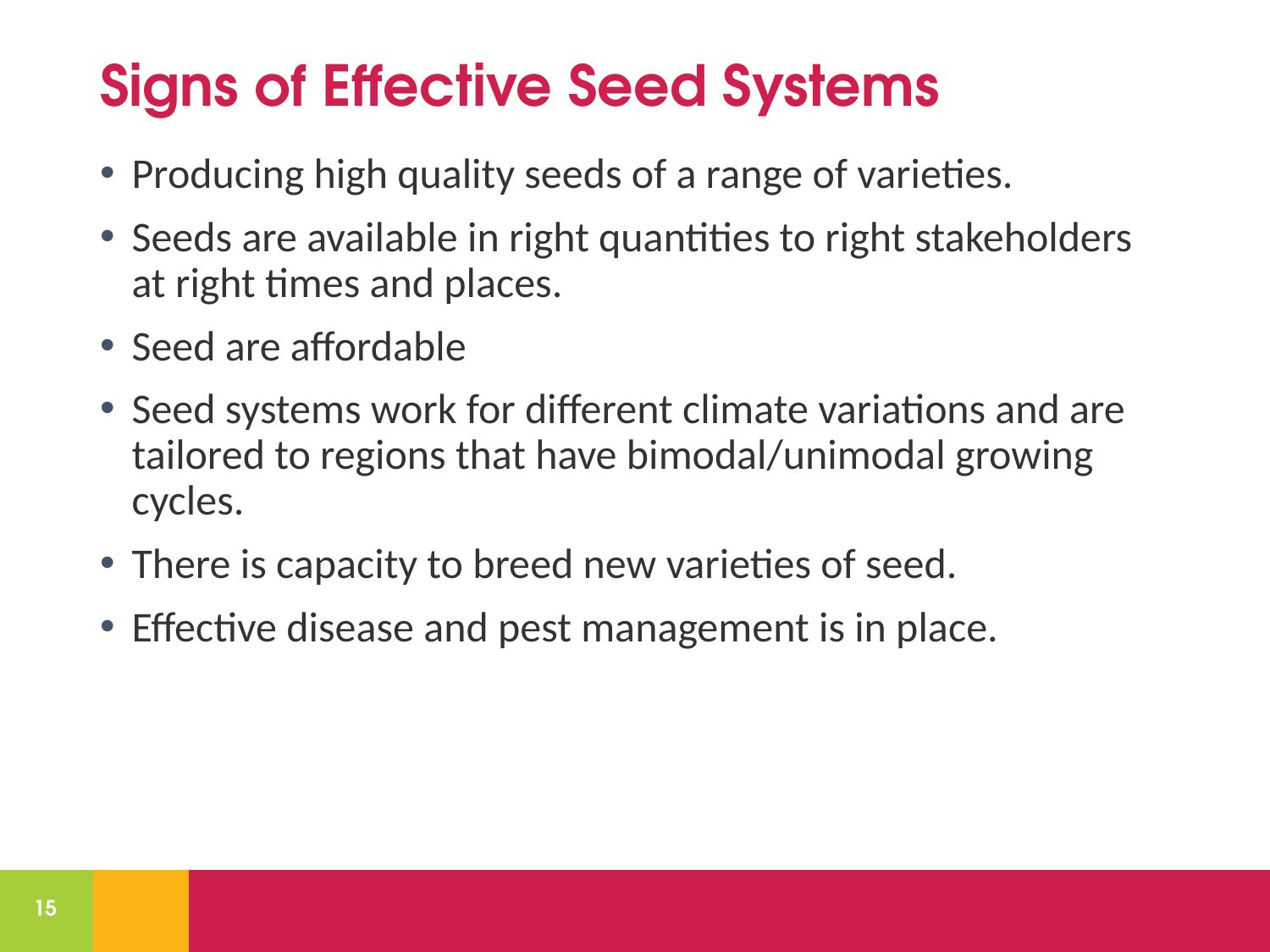

# Signs of Effective Seed Systems
Producing high quality seeds of a range of varieties.
Seeds are available in right quantities to right stakeholders at right times and places.
Seed are affordable
Seed systems work for different climate variations and are tailored to regions that have bimodal/unimodal growing cycles.
There is capacity to breed new varieties of seed.
Effective disease and pest management is in place.
15